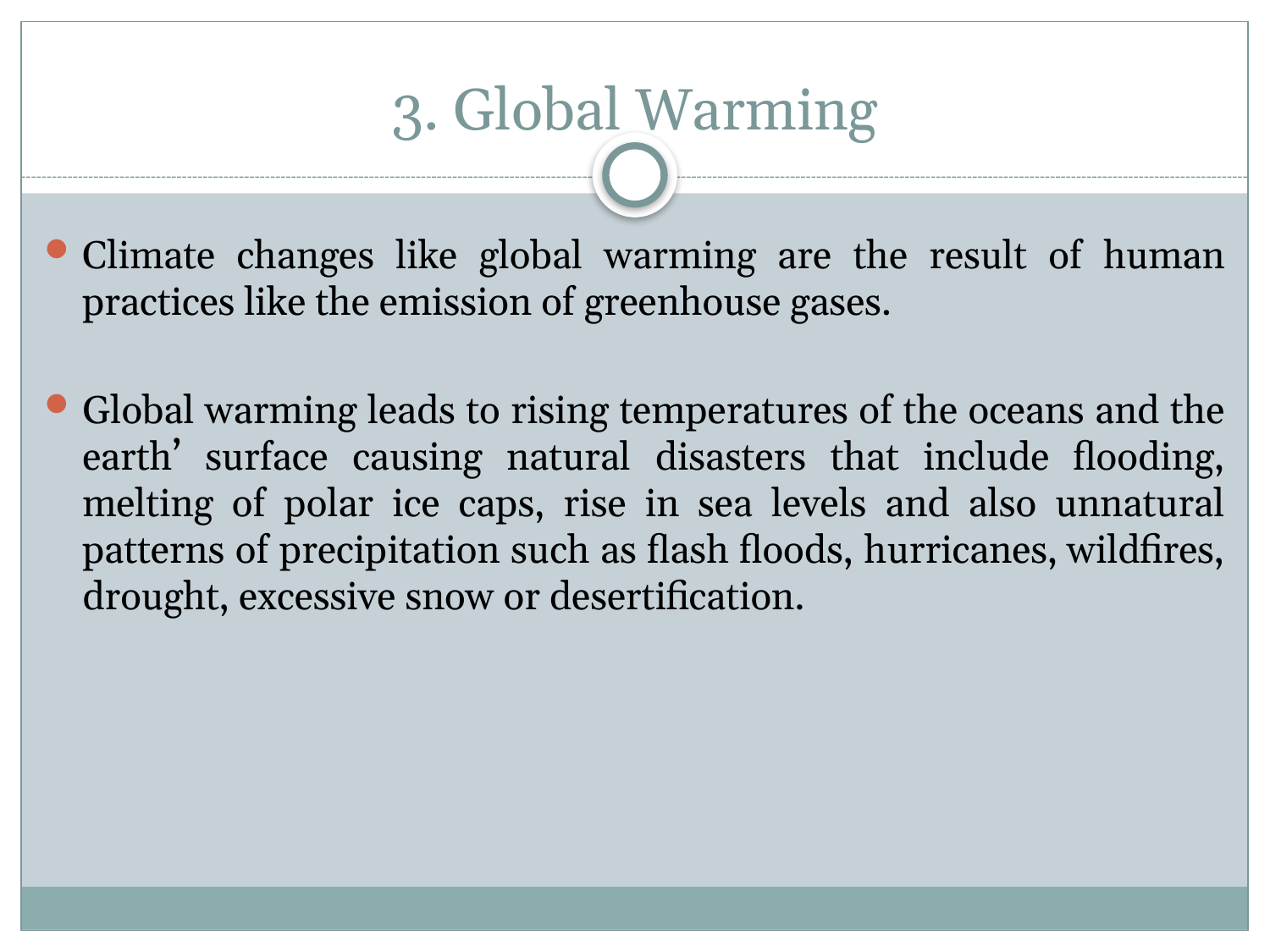

# 3. Global Warming

Climate changes like global warming are the result of human practices like the emission of greenhouse gases.

Global warming leads to rising temperatures of the oceans and the earth’ surface causing natural disasters that include flooding, melting of polar ice caps, rise in sea levels and also unnatural patterns of precipitation such as flash floods, hurricanes, wildfires, drought, excessive snow or desertification.